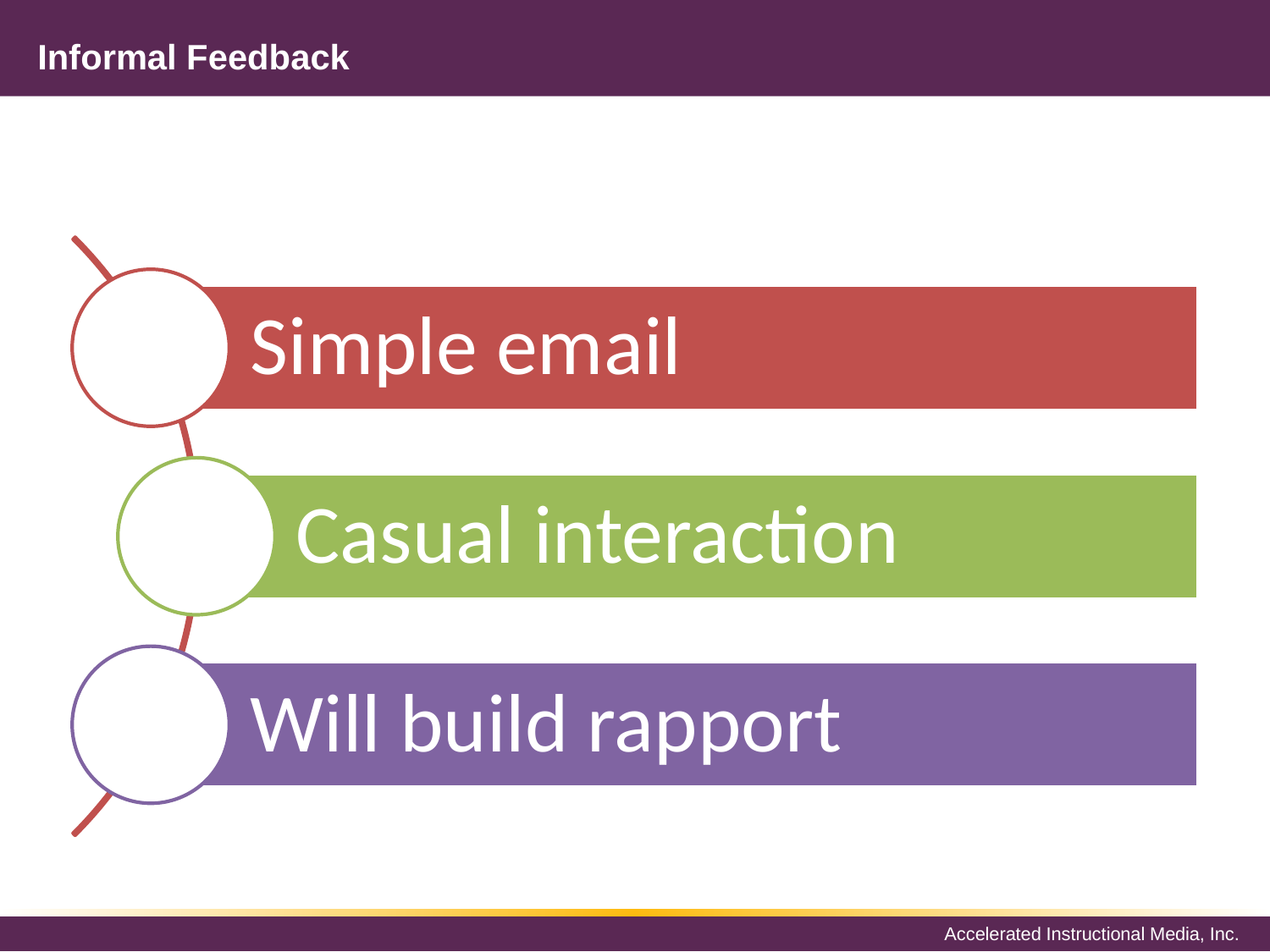

# Informal Feedback

Simple email

Casual interaction

Will build rapport